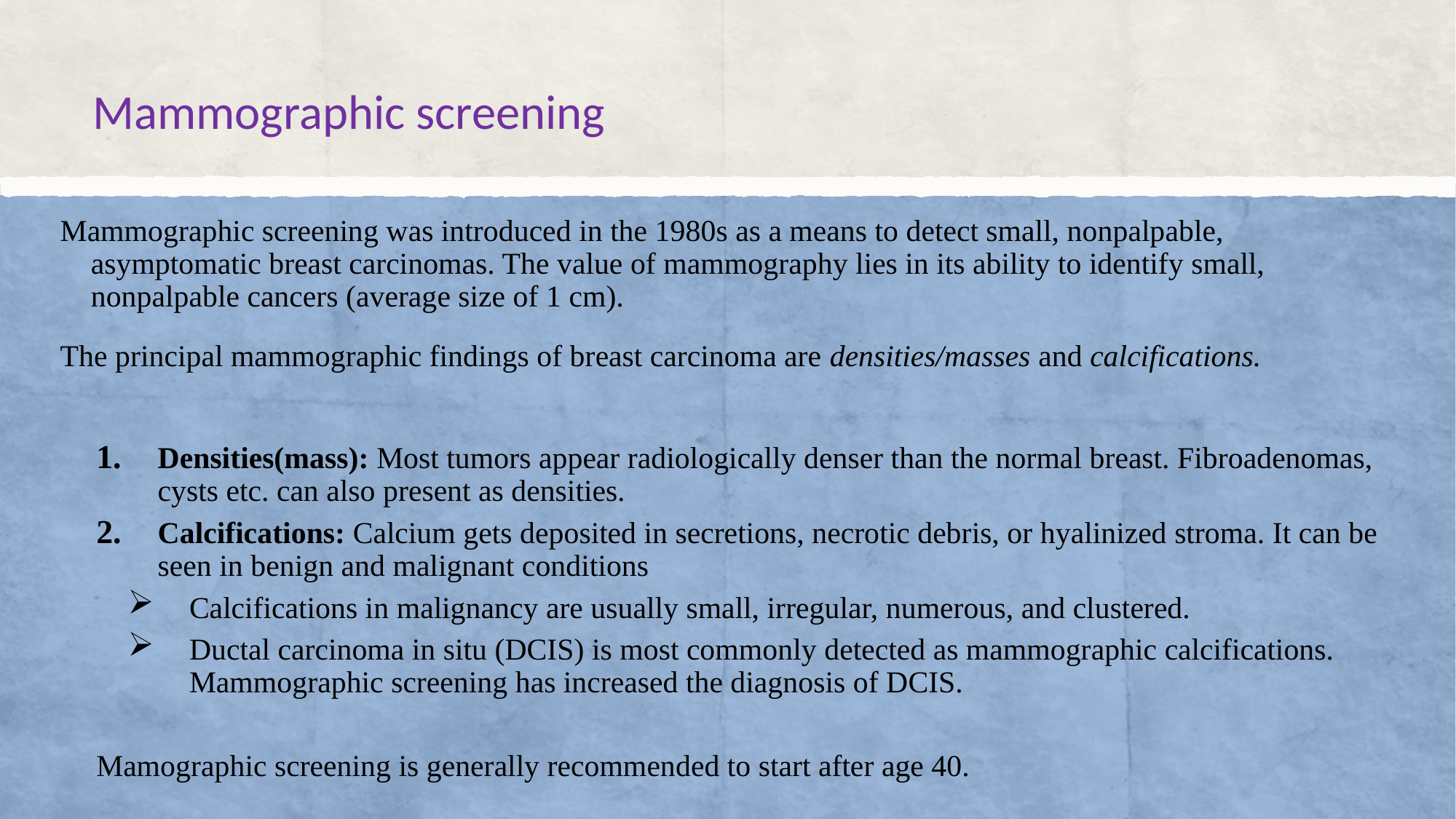

# Mammographic screening
Mammographic screening was introduced in the 1980s as a means to detect small, nonpalpable, asymptomatic breast carcinomas. The value of mammography lies in its ability to identify small, nonpalpable cancers (average size of 1 cm).
The principal mammographic findings of breast carcinoma are densities/masses and calcifications.

Densities(mass): Most tumors appear radiologically denser than the normal breast. Fibroadenomas, cysts etc. can also present as densities.
Calcifications: Calcium gets deposited in secretions, necrotic debris, or hyalinized stroma. It can be seen in benign and malignant conditions
Calcifications in malignancy are usually small, irregular, numerous, and clustered.
Ductal carcinoma in situ (DCIS) is most commonly detected as mammographic calcifications. Mammographic screening has increased the diagnosis of DCIS.

Mamographic screening is generally recommended to start after age 40.